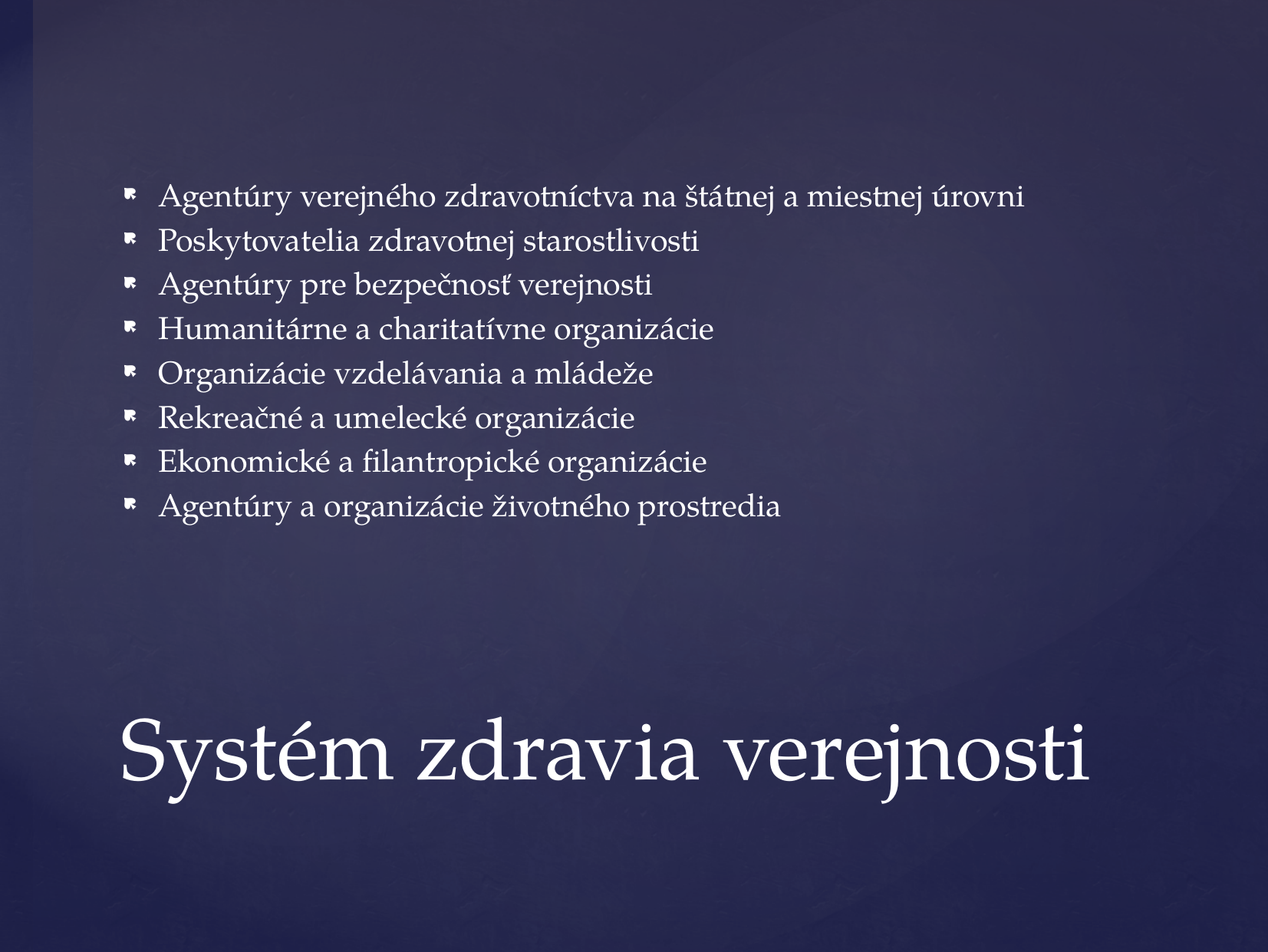

Agentúry verejného zdravotníctva na štátnej a miestnej úrovni
Poskytovatelia zdravotnej starostlivosti
Agentúry pre bezpečnosť verejnosti
Humanitárne a charitatívne organizácie
Organizácie vzdelávania a mládeže
Rekreačné a umelecké organizácie
Ekonomické a filantropické organizácie
Agentúry a organizácie životného prostredia
# Systém zdravia verejnosti